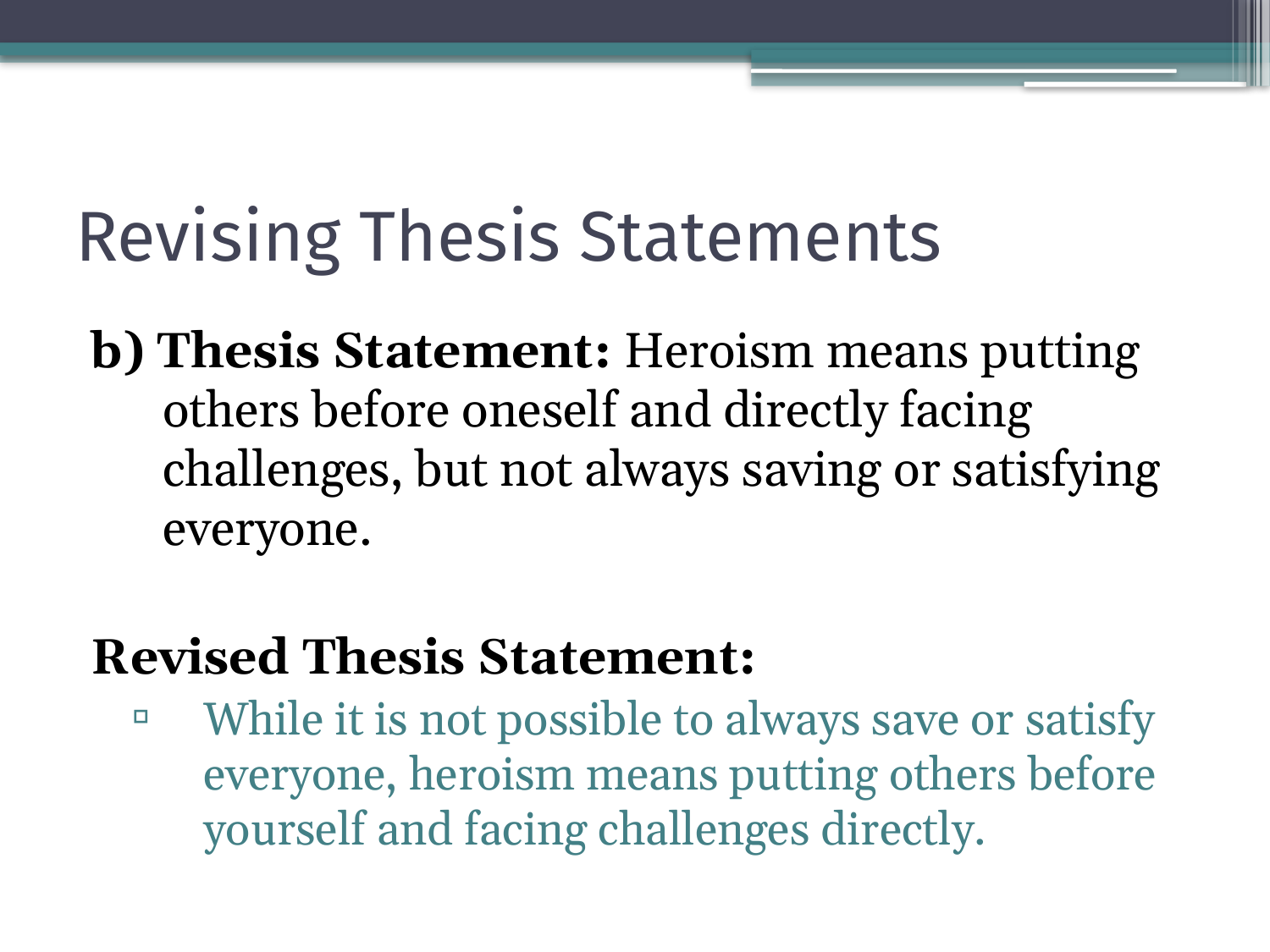

# Revising Thesis Statements
b) Thesis Statement: Heroism means putting others before oneself and directly facing challenges, but not always saving or satisfying everyone.

Revised Thesis Statement:
While it is not possible to always save or satisfy everyone, heroism means putting others before yourself and facing challenges directly.